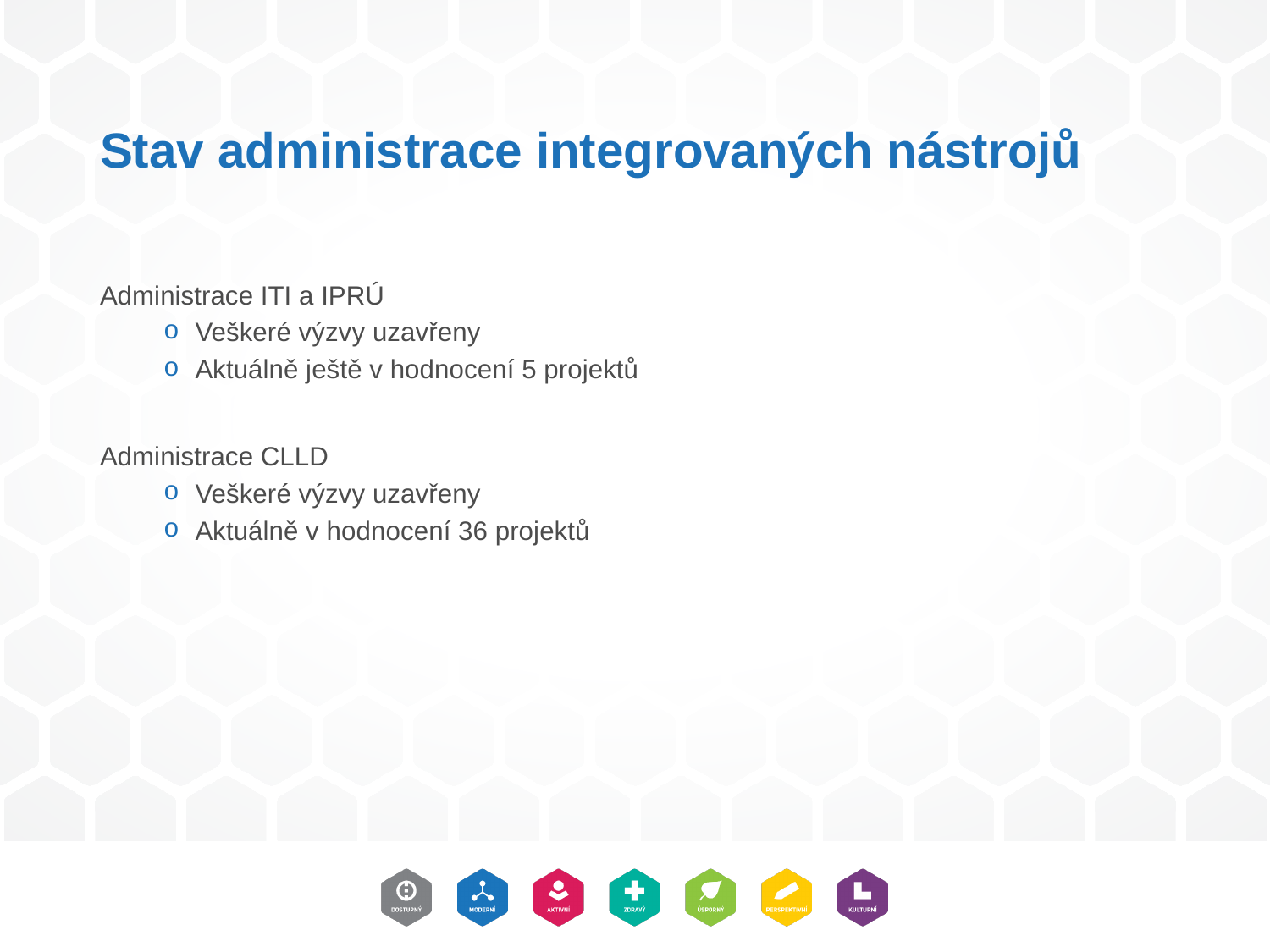

# Stav administrace integrovaných nástrojů
Administrace ITI a IPRÚ
Veškeré výzvy uzavřeny
Aktuálně ještě v hodnocení 5 projektů

Administrace CLLD
Veškeré výzvy uzavřeny
Aktuálně v hodnocení 36 projektů